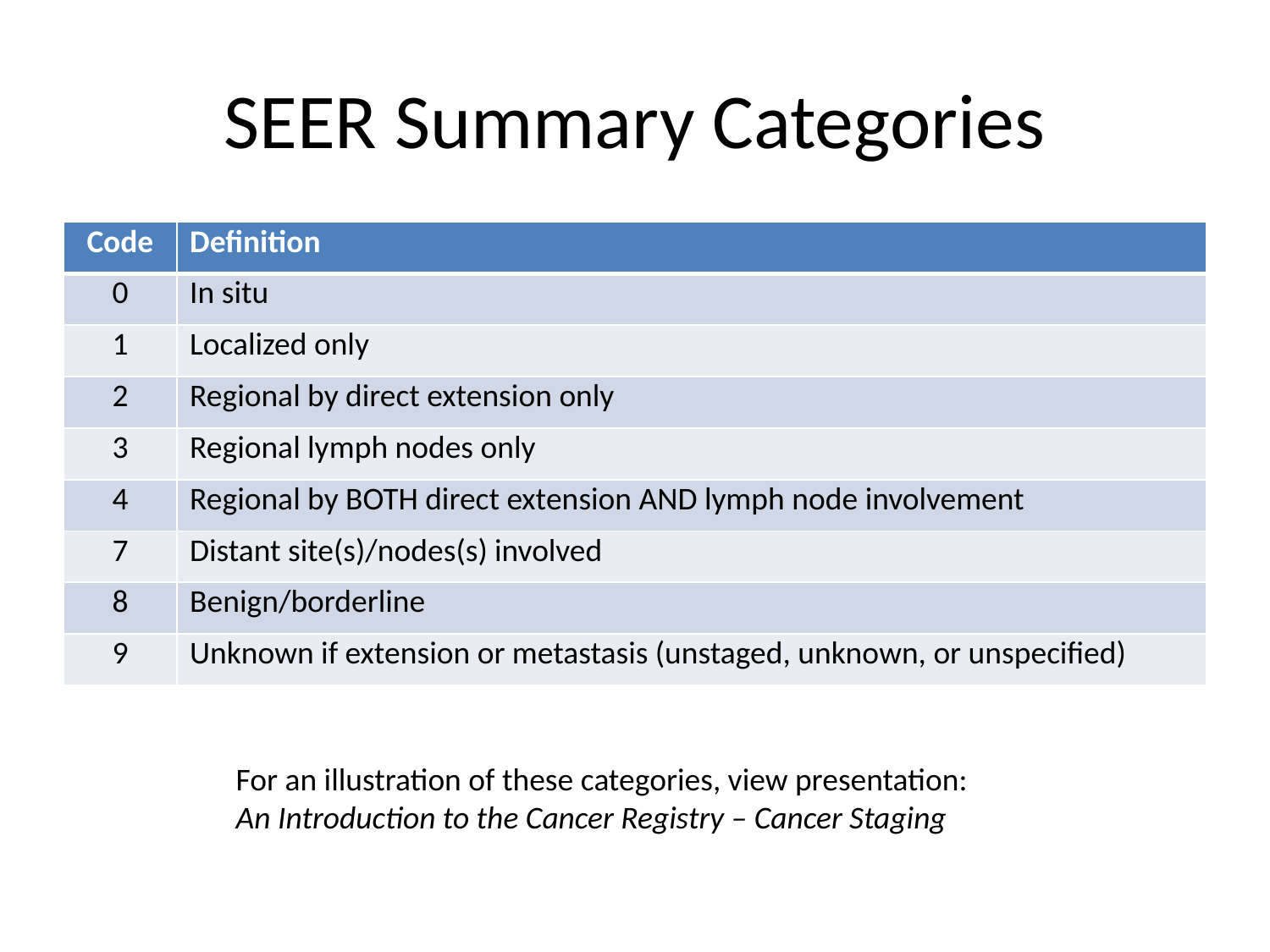

# SEER Summary Categories
| Code | Definition |
| --- | --- |
| 0 | In situ |
| 1 | Localized only |
| 2 | Regional by direct extension only |
| 3 | Regional lymph nodes only |
| 4 | Regional by BOTH direct extension AND lymph node involvement |
| 7 | Distant site(s)/nodes(s) involved |
| 8 | Benign/borderline |
| 9 | Unknown if extension or metastasis (unstaged, unknown, or unspecified) |
For an illustration of these categories, view presentation: An Introduction to the Cancer Registry – Cancer Staging